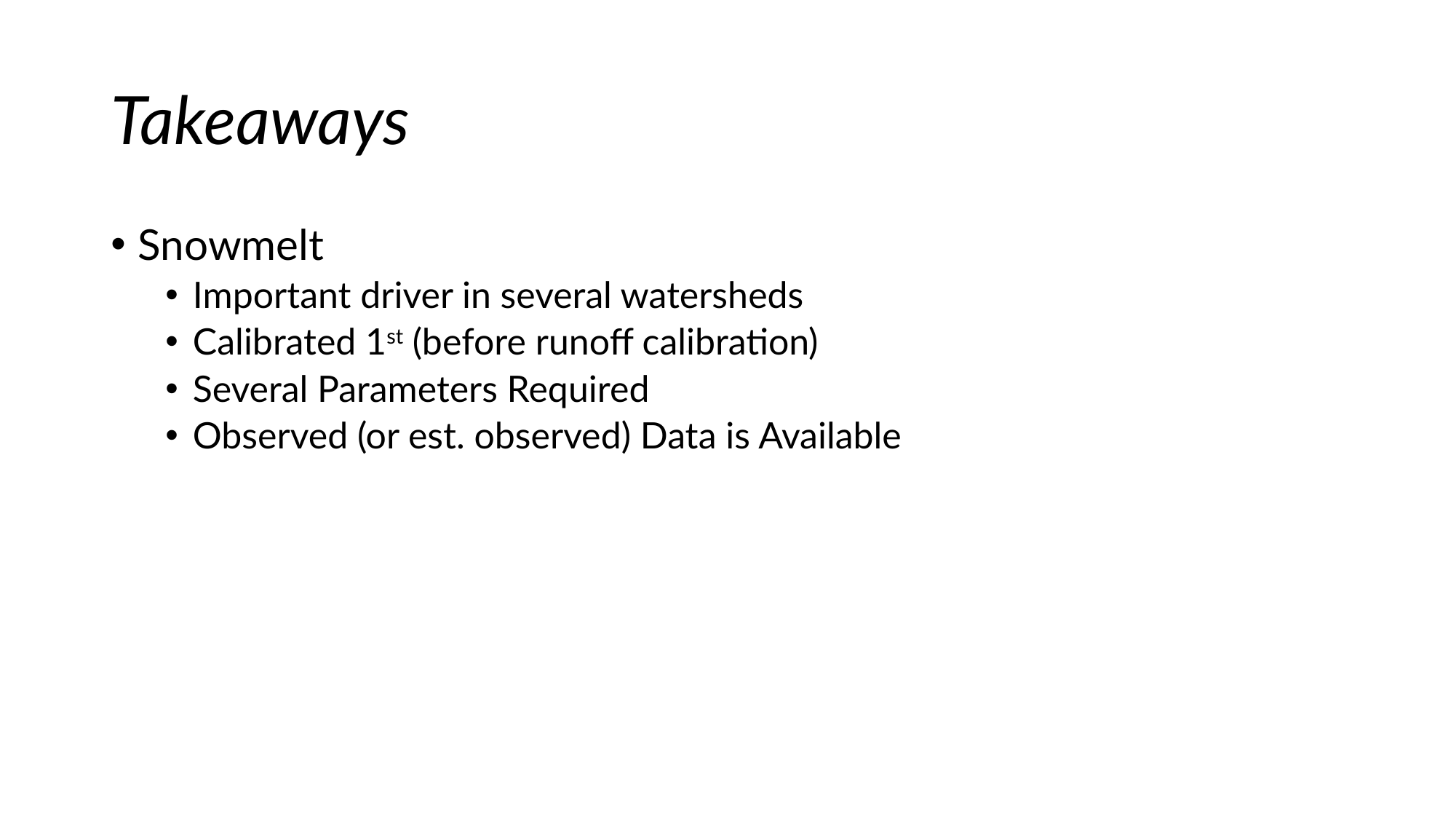

# Takeaways
Snowmelt
Important driver in several watersheds
Calibrated 1st (before runoff calibration)
Several Parameters Required
Observed (or est. observed) Data is Available